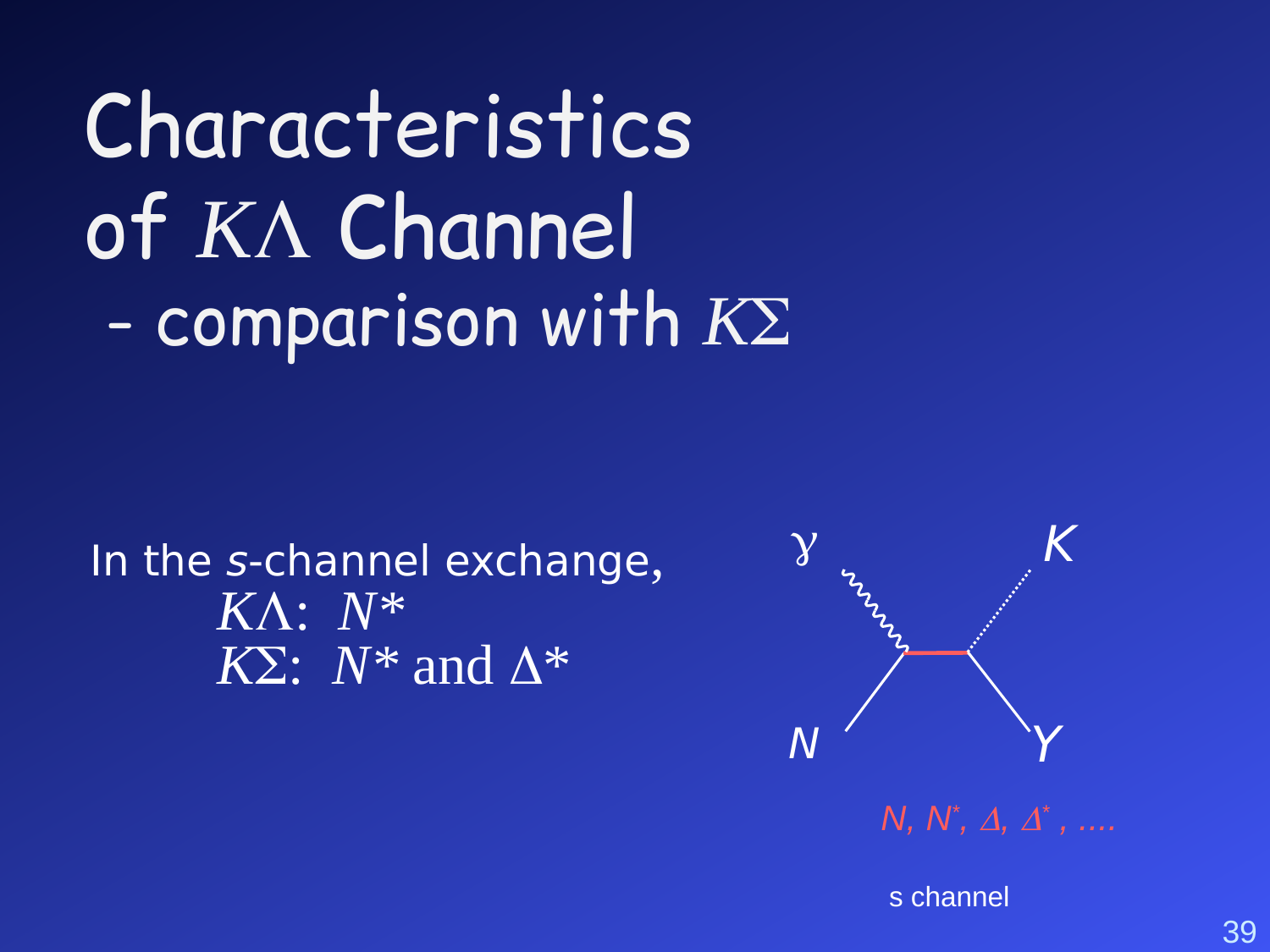

Characteristics
of KΛ Channel
 - comparison with KΣ
γ
K

Y
N
N, N*, Δ, Δ* , ....
s channel
In the s-channel exchange,
	KΛ:  N*
	KΣ:  N* and Δ*
39